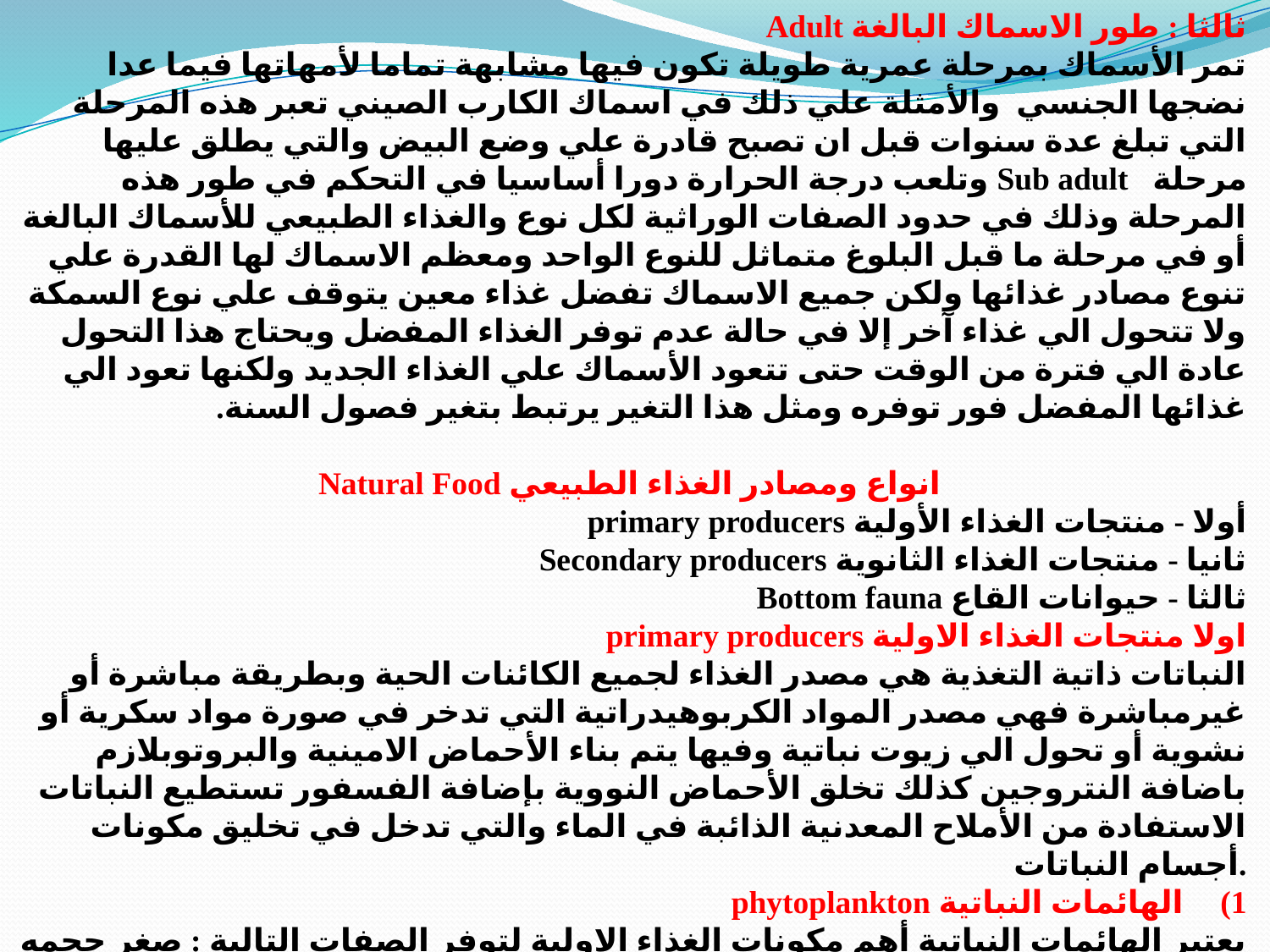

ثالثا : طور الاسماك البالغة Adult
تمر الأسماك بمرحلة عمریة طویلة تكون فیھا مشابھة تماما لأمھاتھا فیما عدا نضجھا الجنسي  والأمثلة علي ذلك في اسماك الكارب الصیني تعبر ھذه المرحلة التي تبلغ عدة سنوات قبل ان تصبح قادرة علي وضع البیض والتي یطلق علیھا مرحلة   Sub adult وتلعب درجة الحرارة دورا أساسیا في التحكم في طور ھذه المرحلة وذلك في حدود الصفات الوراثیة لكل نوع والغذاء الطبیعي للأسماك البالغة أو في مرحلة ما قبل البلوغ متماثل للنوع الواحد ومعظم الاسماك لھا القدرة علي تنوع مصادر غذائھا ولكن جمیع الاسماك تفضل غذاء معین یتوقف علي نوع السمكة ولا تتحول الي غذاء آخر إلا في حالة عدم توفر الغذاء المفضل ویحتاج ھذا التحول عادة الي فترة من الوقت حتى تتعود الأسماك علي الغذاء الجدید ولكنھا تعود الي غذائھا المفضل فور توفره ومثل ھذا التغیر یرتبط بتغیر فصول السنة.

انواع ومصادر الغذاء الطبیعي Natural Food
أولا - منتجات الغذاء الأولیة primary producers
ثانیا - منتجات الغذاء الثانویة Secondary producers
ثالثا - حیوانات القاع Bottom fauna
اولا منتجات الغذاء الاولیة primary producers
النباتات ذاتیة التغذیة ھي مصدر الغذاء لجمیع الكائنات الحیة وبطریقة مباشرة أو غیرمباشرة فھي مصدر المواد الكربوھیدراتیة التي تدخر في صورة مواد سكریة أو نشویة أو تحول الي زیوت نباتیة وفیھا یتم بناء الأحماض الامینیة والبروتوبلازم باضافة النتروجین كذلك تخلق الأحماض النوویة بإضافة الفسفور تستطیع النباتات الاستفادة من الأملاح المعدنیة الذائبة في الماء والتي تدخل في تخلیق مكونات أجسام النباتات.
الهائمات النباتیة phytoplankton
یعتبر الھائمات النباتیة أھم مكونات الغذاء الاولیة لتوفر الصفات التالیة : صغر حجمه مما یجعله
في متناول صغار الاسماك والكائنات الحیوانیة الدقیقة . قصر دوره حیاته فیعطي أجیالا متوالیة
في فترة قصیرة لا تزید فترة الجیل عن 15 یوم انتشاره في كافة اجزاء المیاه سواء علي السطح أو في عمود المیاه أوعلي القاع غناه بالبروتین وقلة نسبة الألیاف مما یجعله غذاء جید اذ يحتوي على 60-50 % وزن جاف.